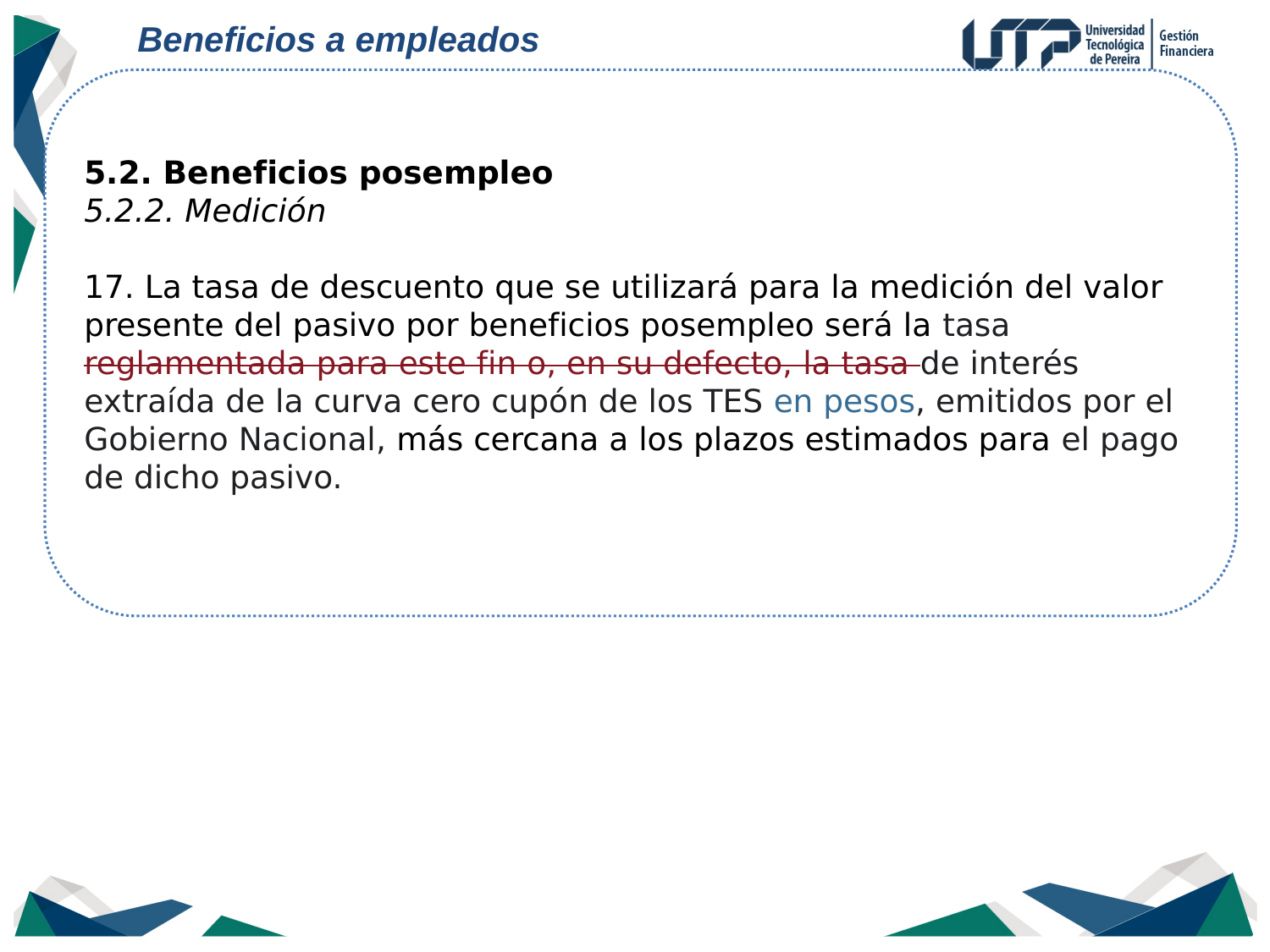

Beneficios a empleados

5.2. Beneficios posempleo
5.2.2. Medición

17. La tasa de descuento que se utilizará para la medición del valor presente del pasivo por beneficios posempleo será la tasa reglamentada para este fin o, en su defecto, la tasa de interés extraída de la curva cero cupón de los TES en pesos, emitidos por el Gobierno Nacional, más cercana a los plazos estimados para el pago de dicho pasivo.